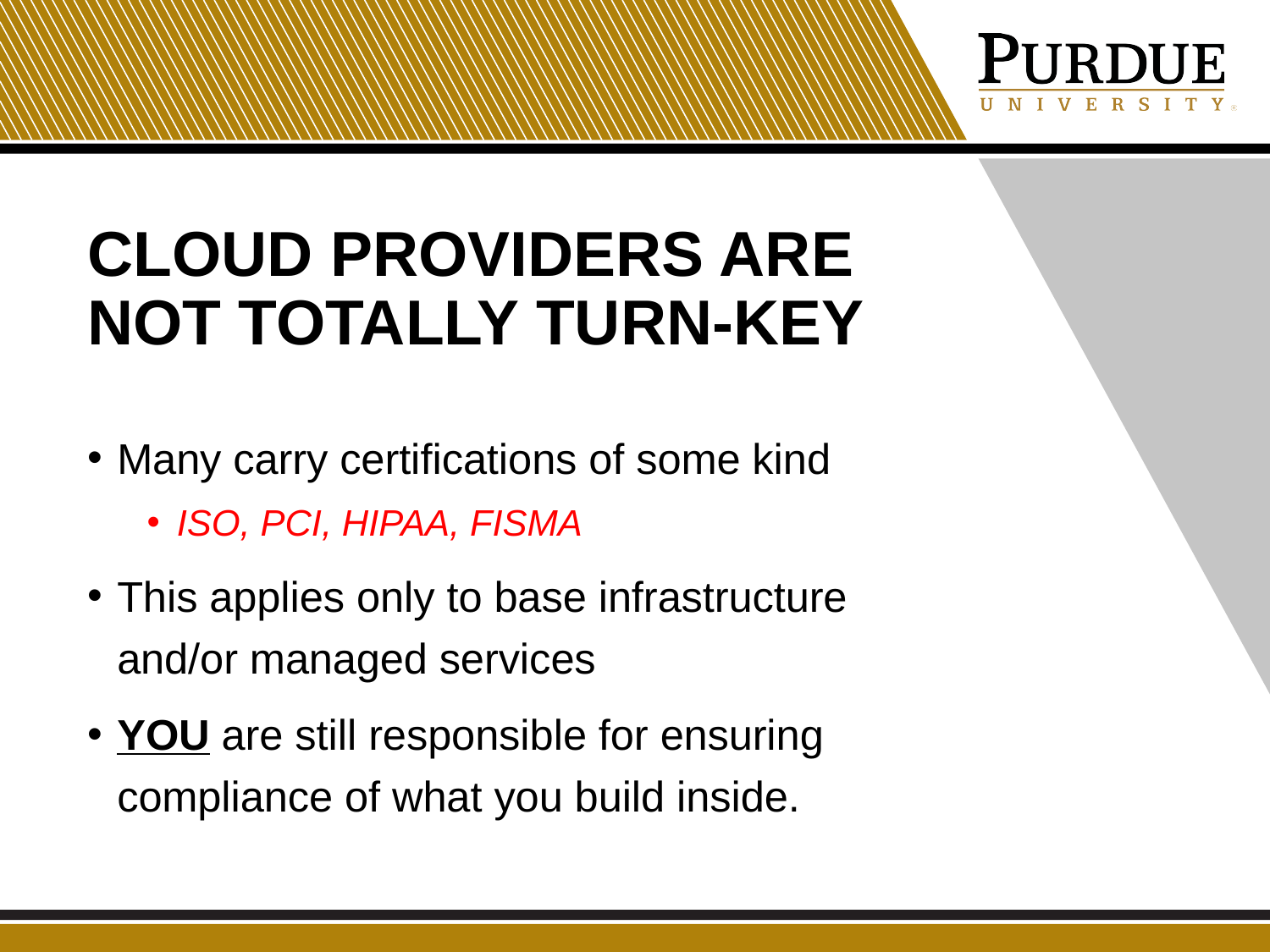

# Cloud providers are not totally turn-key
Many carry certifications of some kind
ISO, PCI, HIPAA, FISMA
This applies only to base infrastructure and/or managed services
YOU are still responsible for ensuring compliance of what you build inside.